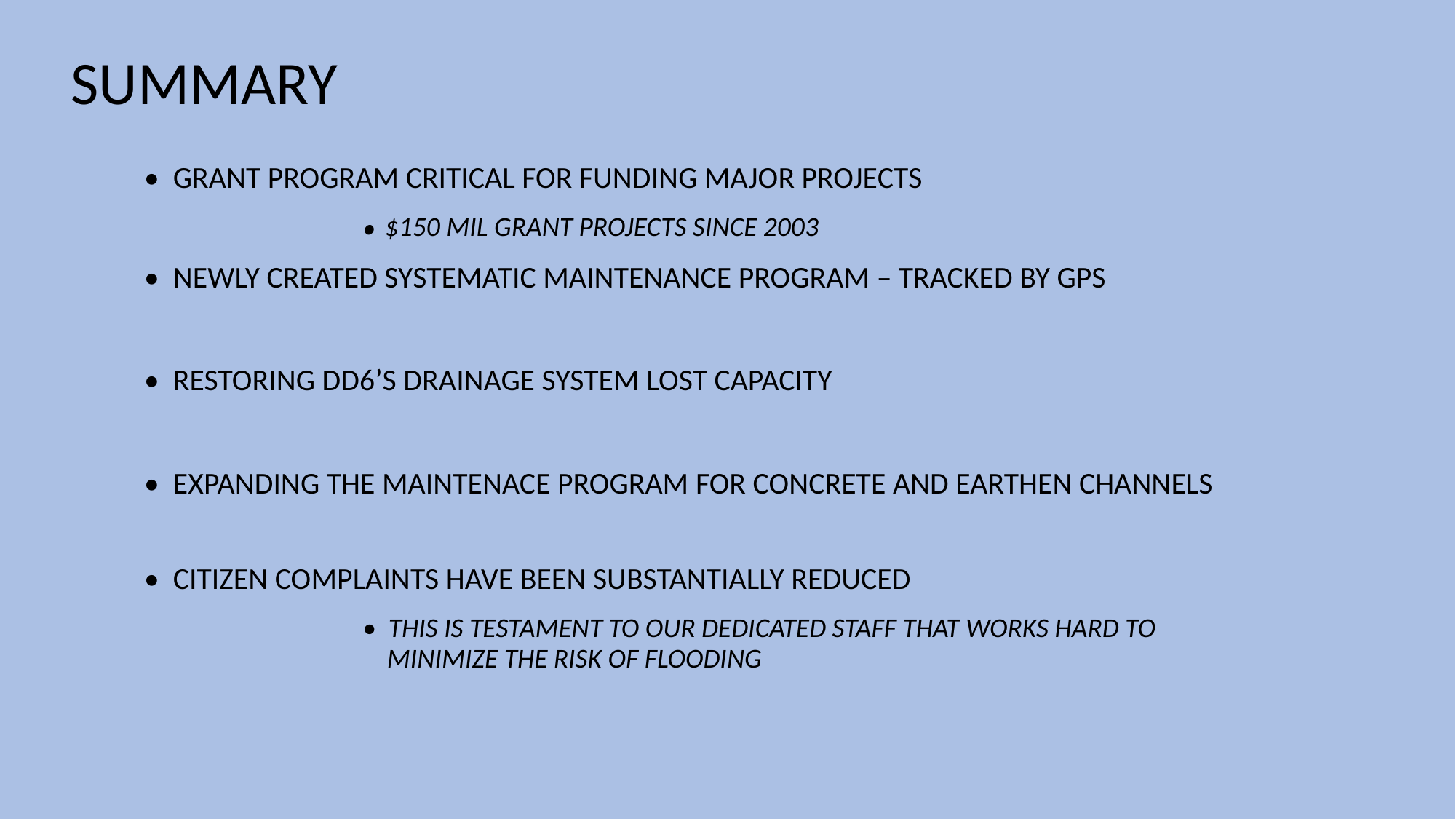

# SUMMARY
•  GRANT PROGRAM CRITICAL FOR FUNDING MAJOR PROJECTS
		●  $150 MIL GRANT PROJECTS SINCE 2003
•  NEWLY CREATED SYSTEMATIC MAINTENANCE PROGRAM – TRACKED BY GPS

•  RESTORING DD6’S DRAINAGE SYSTEM LOST CAPACITY

•  EXPANDING THE MAINTENACE PROGRAM FOR CONCRETE AND EARTHEN CHANNELS

•  CITIZEN COMPLAINTS HAVE BEEN SUBSTANTIALLY REDUCED
		•  THIS IS TESTAMENT TO OUR DEDICATED STAFF THAT WORKS HARD TO    		    	    MINIMIZE THE RISK OF FLOODING